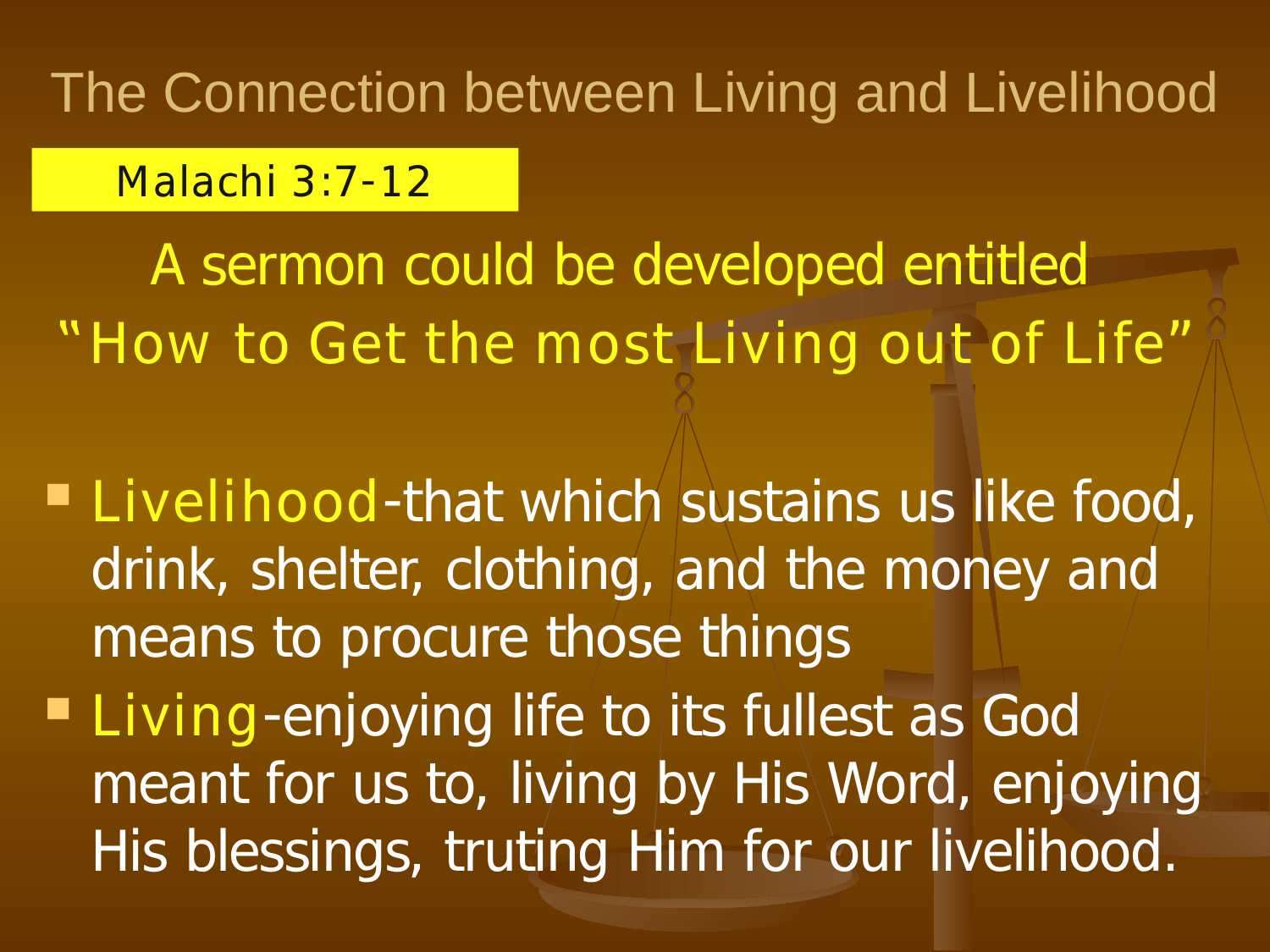

# The Connection between Living and Livelihood
Malachi 3:7-12
A sermon could be developed entitled
“How to Get the most Living out of Life”

Livelihood-that which sustains us like food, drink, shelter, clothing, and the money and means to procure those things
Living-enjoying life to its fullest as God meant for us to, living by His Word, enjoying His blessings, truting Him for our livelihood.